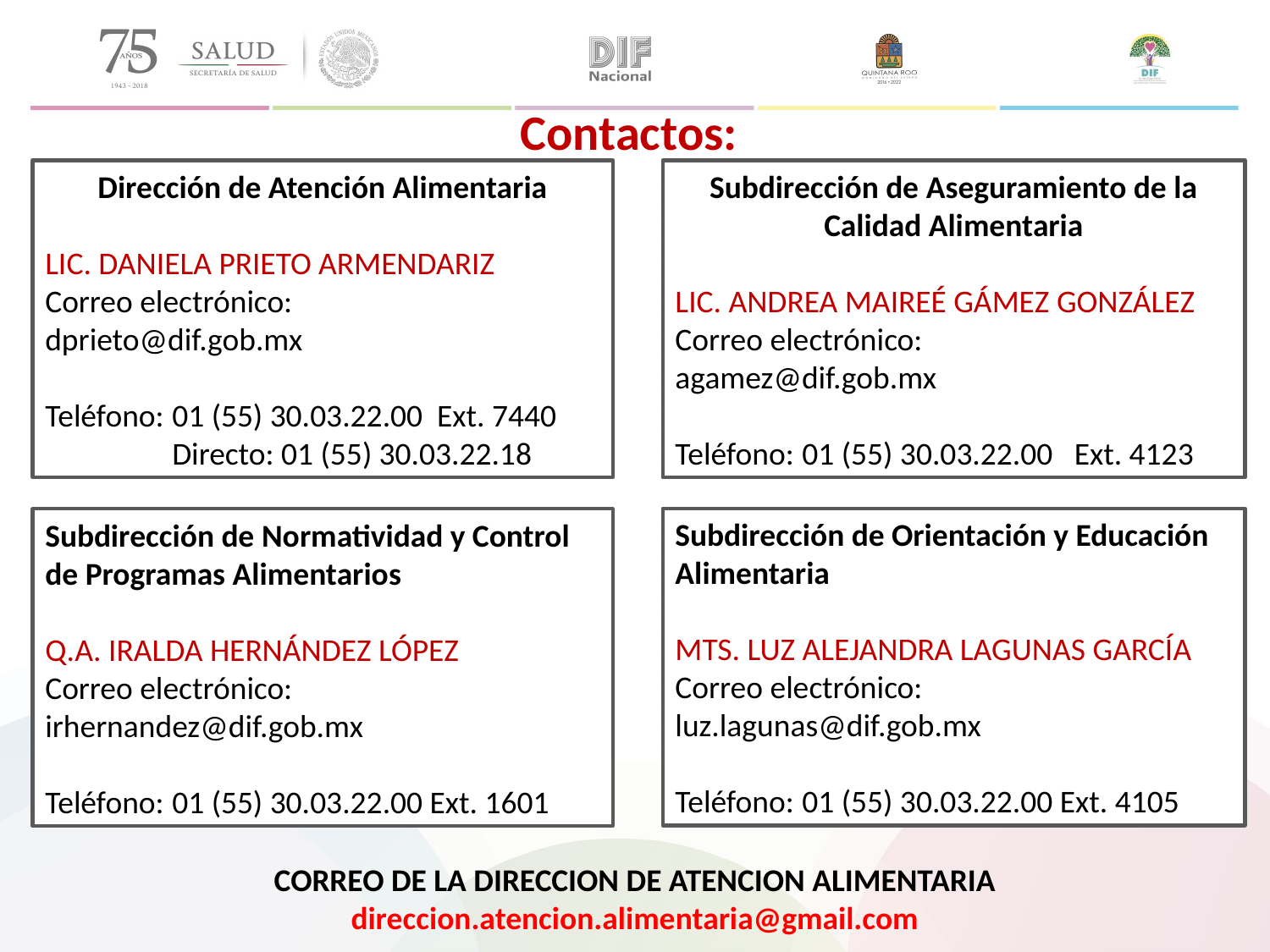

Contactos:
Dirección de Atención Alimentaria

LIC. DANIELA PRIETO ARMENDARIZ
Correo electrónico: 	dprieto@dif.gob.mx

Teléfono: 	01 (55) 30.03.22.00  Ext. 7440
	Directo: 01 (55) 30.03.22.18
Subdirección de Aseguramiento de la Calidad Alimentaria

LIC. ANDREA MAIREÉ GÁMEZ GONZÁLEZ
Correo electrónico: 	agamez@dif.gob.mx

Teléfono: 	01 (55) 30.03.22.00   Ext. 4123
Subdirección de Orientación y Educación Alimentaria

MTS. LUZ ALEJANDRA LAGUNAS GARCÍA
Correo electrónico: 	luz.lagunas@dif.gob.mx

Teléfono: 	01 (55) 30.03.22.00 Ext. 4105
Subdirección de Normatividad y Control de Programas Alimentarios

Q.A. IRALDA HERNÁNDEZ LÓPEZ
Correo electrónico: 	irhernandez@dif.gob.mx

Teléfono: 	01 (55) 30.03.22.00 Ext. 1601
CORREO DE LA DIRECCION DE ATENCION ALIMENTARIA
direccion.atencion.alimentaria@gmail.com